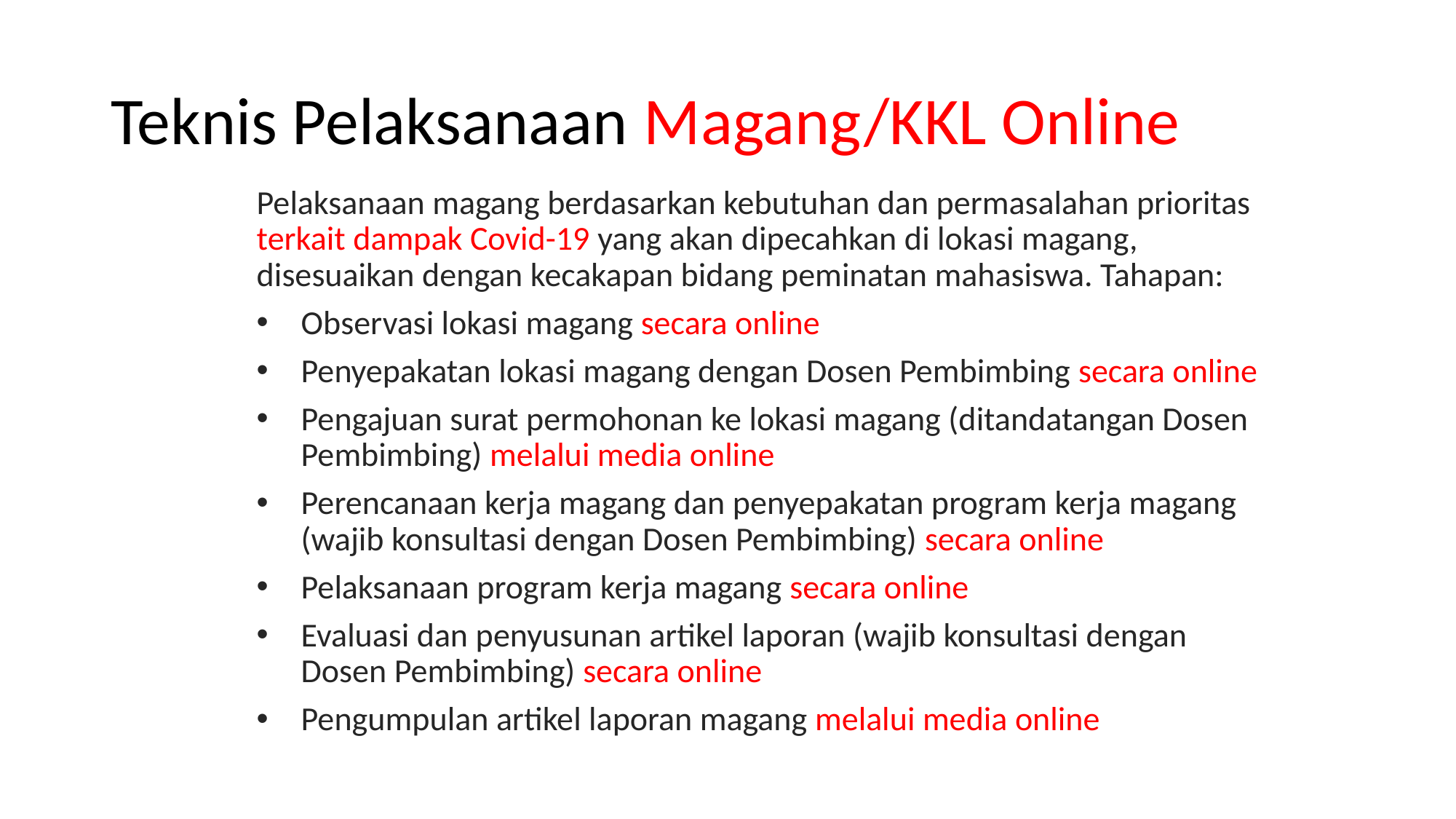

# Teknis Pelaksanaan Magang/KKL Online
Pelaksanaan magang berdasarkan kebutuhan dan permasalahan prioritas terkait dampak Covid-19 yang akan dipecahkan di lokasi magang, disesuaikan dengan kecakapan bidang peminatan mahasiswa. Tahapan:
Observasi lokasi magang secara online
Penyepakatan lokasi magang dengan Dosen Pembimbing secara online
Pengajuan surat permohonan ke lokasi magang (ditandatangan Dosen Pembimbing) melalui media online
Perencanaan kerja magang dan penyepakatan program kerja magang (wajib konsultasi dengan Dosen Pembimbing) secara online
Pelaksanaan program kerja magang secara online
Evaluasi dan penyusunan artikel laporan (wajib konsultasi dengan Dosen Pembimbing) secara online
Pengumpulan artikel laporan magang melalui media online